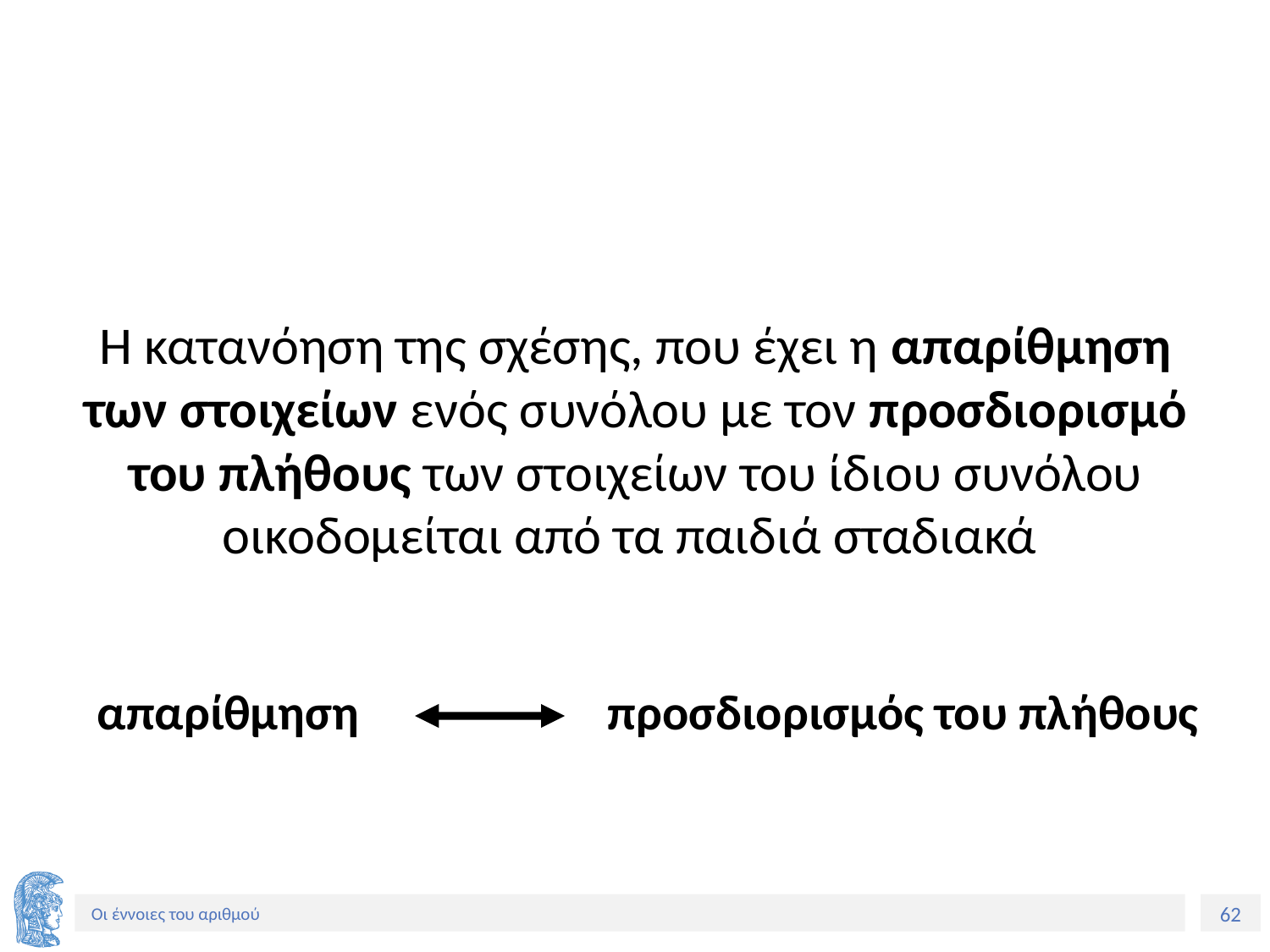

#

Η κατανόηση της σχέσης, που έχει η απαρίθμηση των στοιχείων ενός συνόλου με τον προσδιορισμό του πλήθους των στοιχείων του ίδιου συνόλου οικοδομείται από τα παιδιά σταδιακά

προσδιορισμός του πλήθους
απαρίθμηση